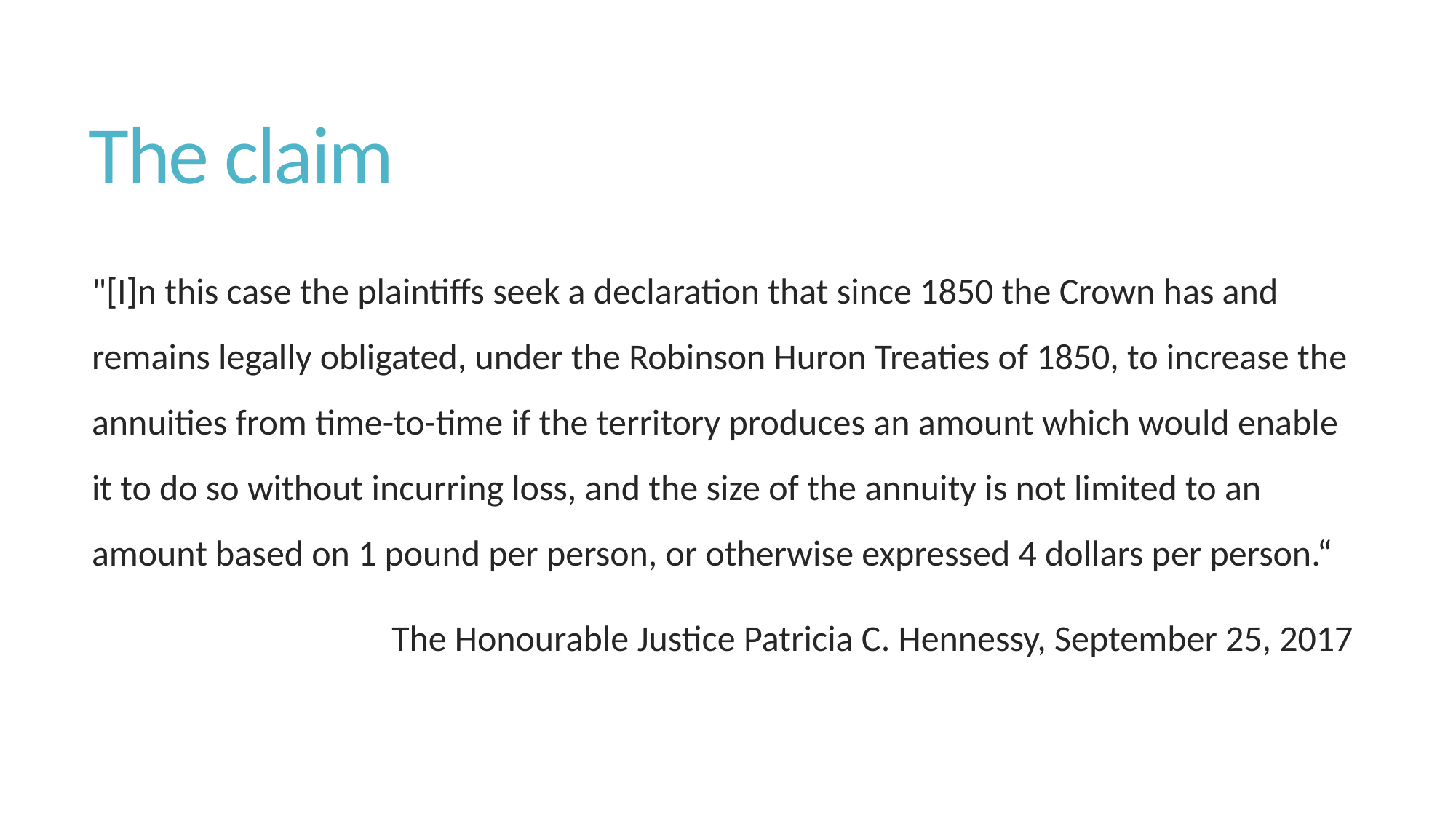

# The claim
"[I]n this case the plaintiffs seek a declaration that since 1850 the Crown has and remains legally obligated, under the Robinson Huron Treaties of 1850, to increase the annuities from time-to-time if the territory produces an amount which would enable it to do so without incurring loss, and the size of the annuity is not limited to an amount based on 1 pound per person, or otherwise expressed 4 dollars per person.“
The Honourable Justice Patricia C. Hennessy, September 25, 2017